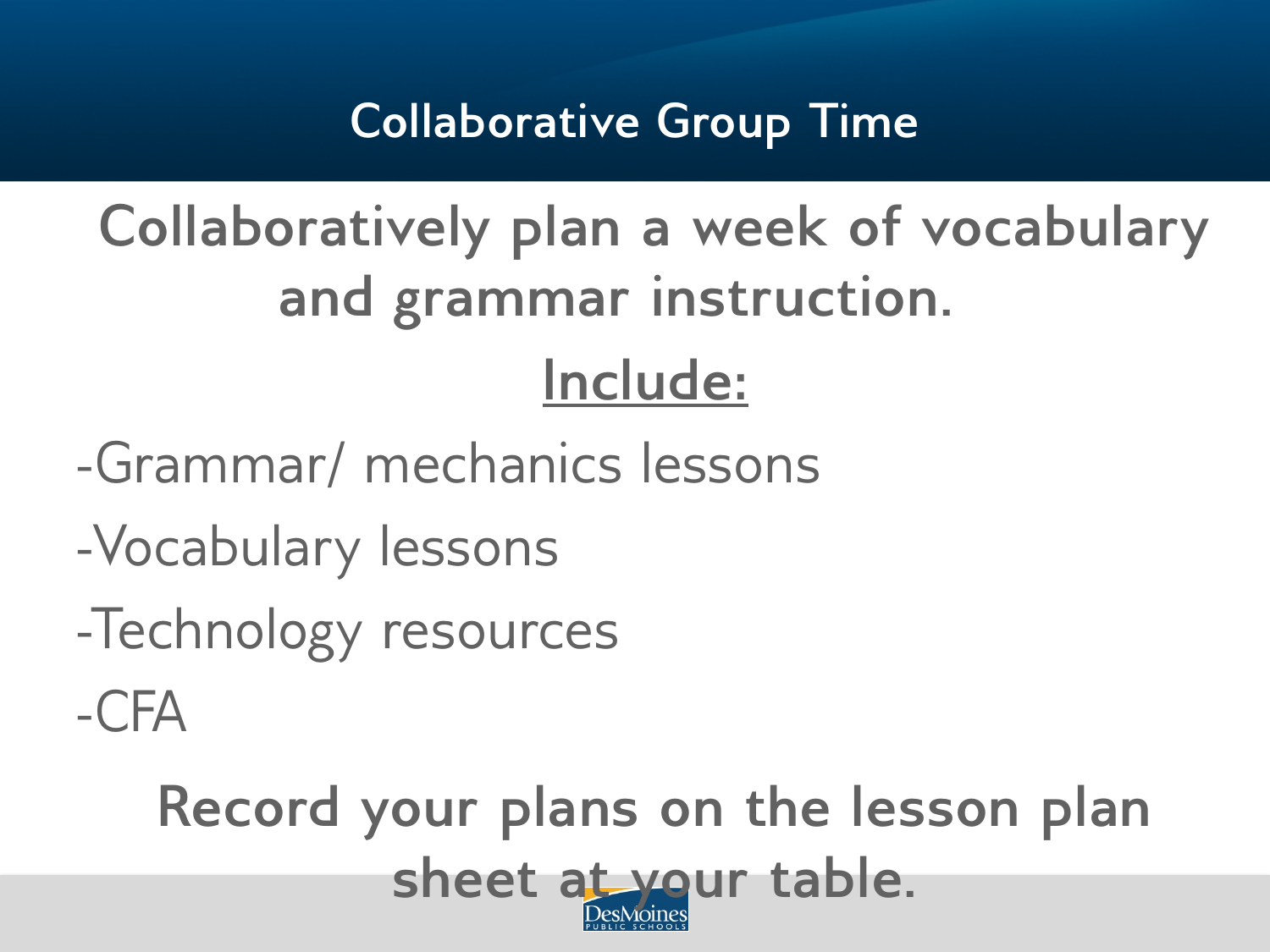

# Collaborative Group Time
Collaboratively plan a week of vocabulary and grammar instruction.
Include:
-Grammar/ mechanics lessons
-Vocabulary lessons
-Technology resources
-CFA

Record your plans on the lesson plan sheet at your table.